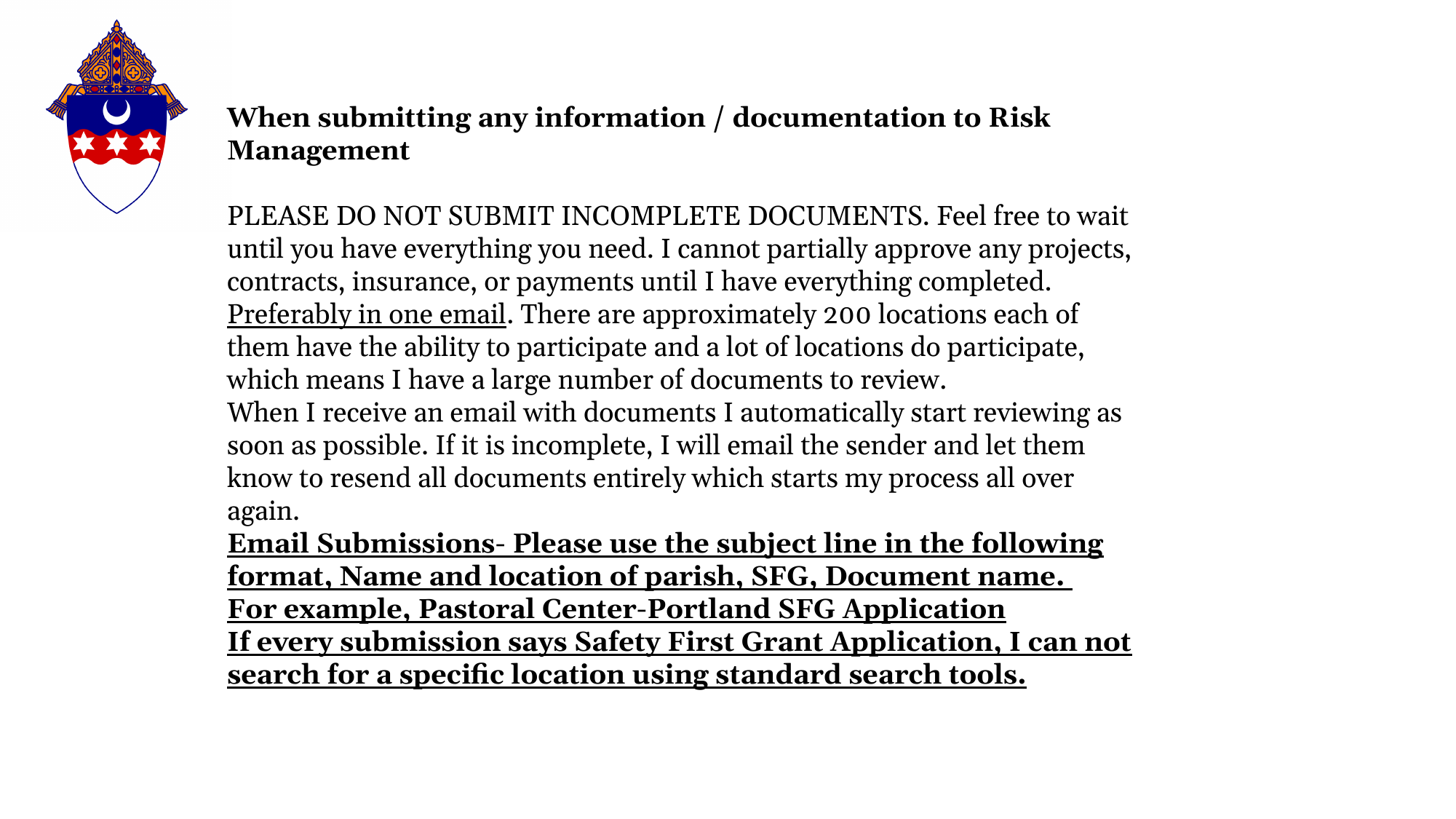

When submitting any information / documentation to Risk Management

PLEASE DO NOT SUBMIT INCOMPLETE DOCUMENTS. Feel free to wait until you have everything you need. I cannot partially approve any projects, contracts, insurance, or payments until I have everything completed. Preferably in one email. There are approximately 200 locations each of them have the ability to participate and a lot of locations do participate, which means I have a large number of documents to review.
When I receive an email with documents I automatically start reviewing as soon as possible. If it is incomplete, I will email the sender and let them know to resend all documents entirely which starts my process all over again.
Email Submissions- Please use the subject line in the following format, Name and location of parish, SFG, Document name.
For example, Pastoral Center-Portland SFG Application
If every submission says Safety First Grant Application, I can not search for a specific location using standard search tools.